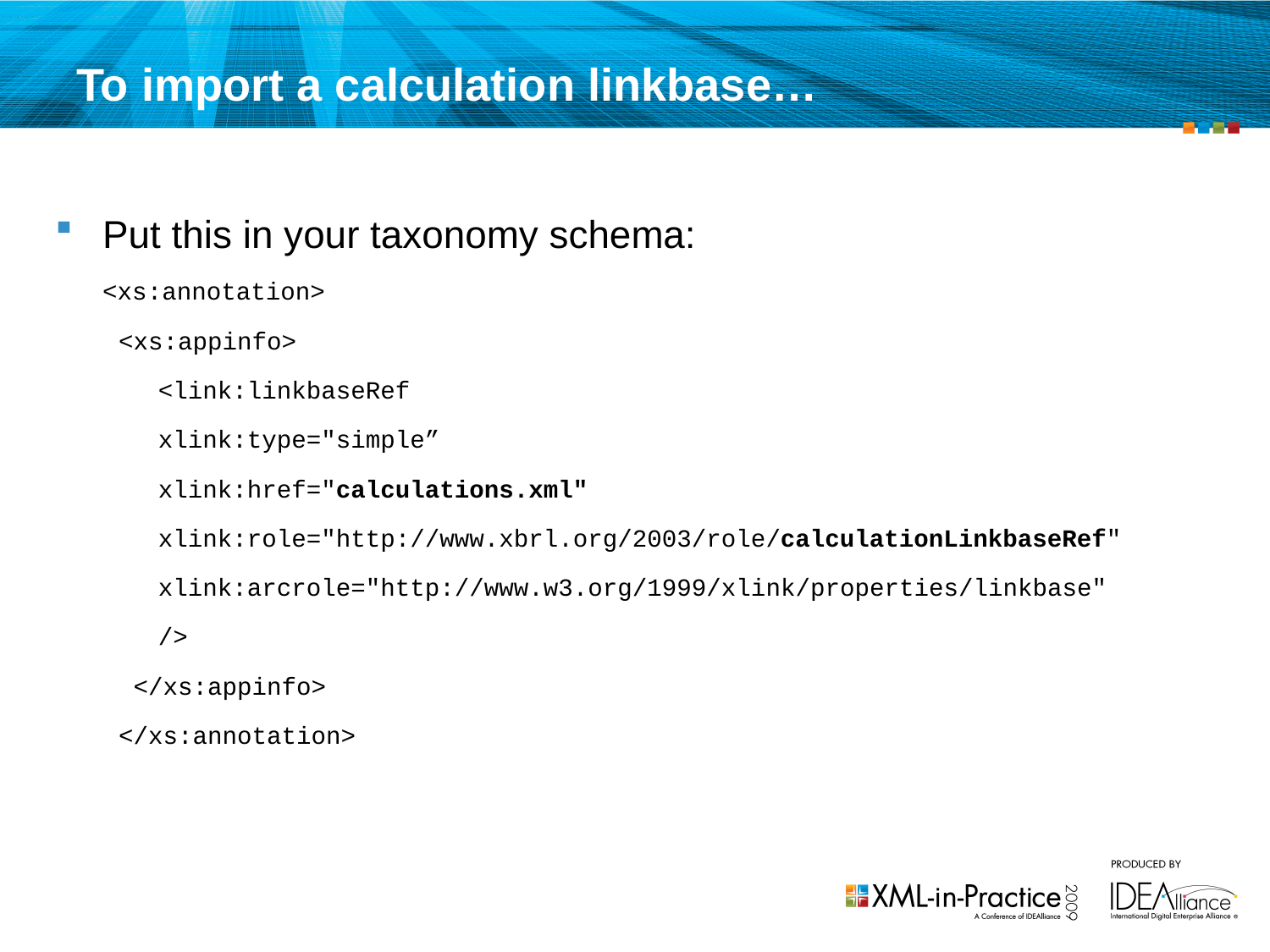

# To import a calculation linkbase…
Put this in your taxonomy schema:
	<xs:annotation>
<xs:appinfo>
	<link:linkbaseRef
	xlink:type="simple”
	xlink:href="calculations.xml"
	xlink:role="http://www.xbrl.org/2003/role/calculationLinkbaseRef"
	xlink:arcrole="http://www.w3.org/1999/xlink/properties/linkbase"
	/>
 </xs:appinfo>
</xs:annotation>